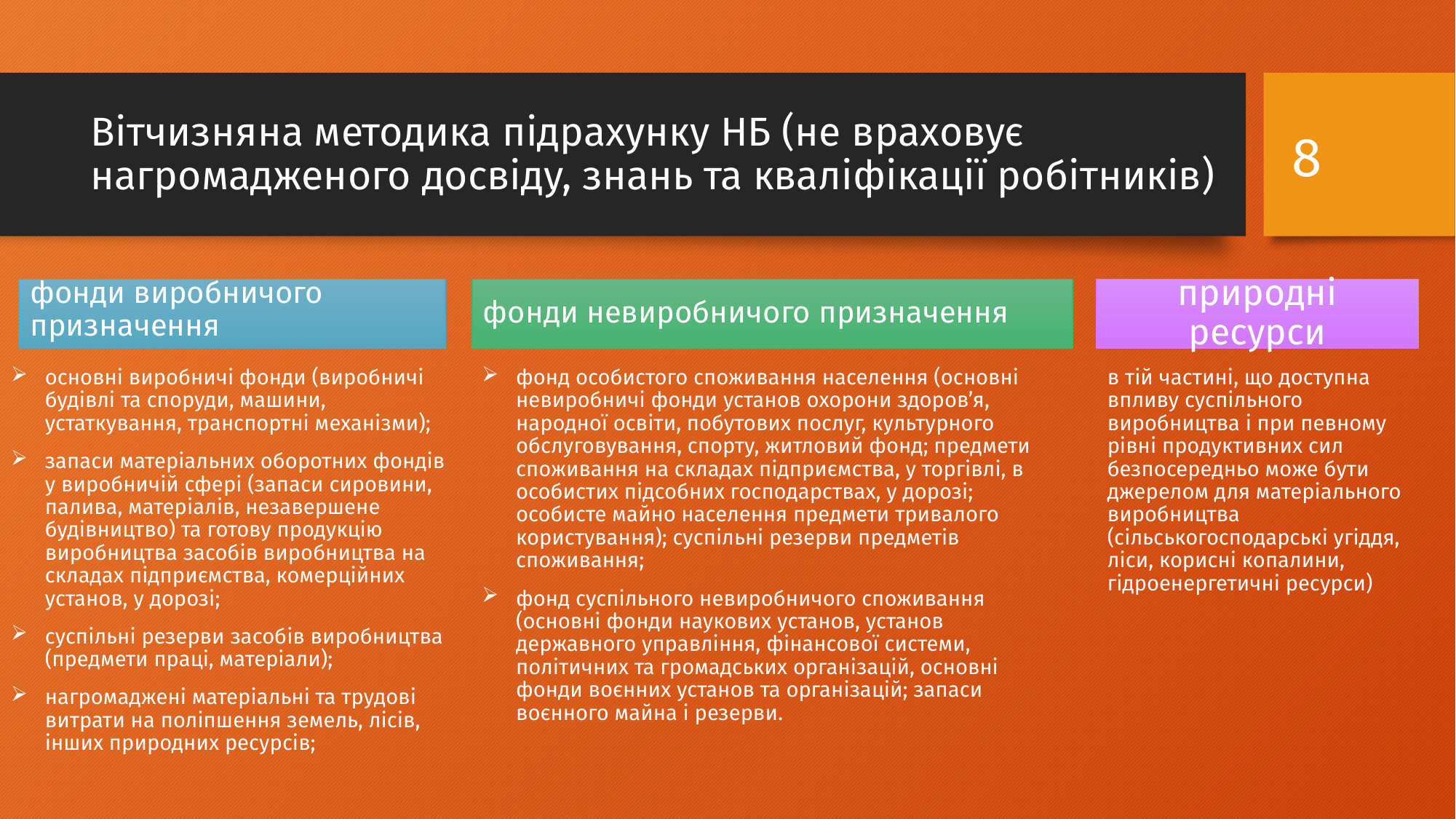

8
# Вітчизняна методика підрахунку НБ (не враховує нагромадженого досвіду, знань та кваліфікації робітників)
фонди виробничого призначення
фонди невиробничого призначення
природні ресурси
основні виробничі фонди (виробничі будівлі та споруди, машини, устаткування, транспортні механізми);
запаси матеріальних оборотних фондів у виробничій сфері (запаси сировини, палива, матеріалів, незавершене будівництво) та готову продукцію виробництва засобів виробництва на складах підприємства, комерційних установ, у дорозі;
суспільні резерви засобів виробництва (предмети праці, матеріали);
нагромаджені матеріальні та трудові витрати на поліпшення земель, лісів, інших природних ресурсів;
фонд особистого споживання населення (основні невиробничі фонди установ охорони здоров’я, народної освіти, побутових послуг, культурного обслуговування, спорту, житловий фонд; предмети споживання на складах підприємства, у торгівлі, в особистих підсобних господарствах, у дорозі; особисте майно населення предмети тривалого користування); суспільні резерви предметів споживання;
фонд суспільного невиробничого споживання (основні фонди наукових установ, установ державного управління, фінансової системи, політичних та громадських організацій, основні фонди воєнних установ та організацій; запаси воєнного майна і резерви.
в тій частині, що доступна впливу суспільного виробництва і при певному рівні продуктивних сил безпосередньо може бути джерелом для матеріального виробництва (сільськогосподарські угіддя, ліси, корисні копалини, гідроенергетичні ресурси)